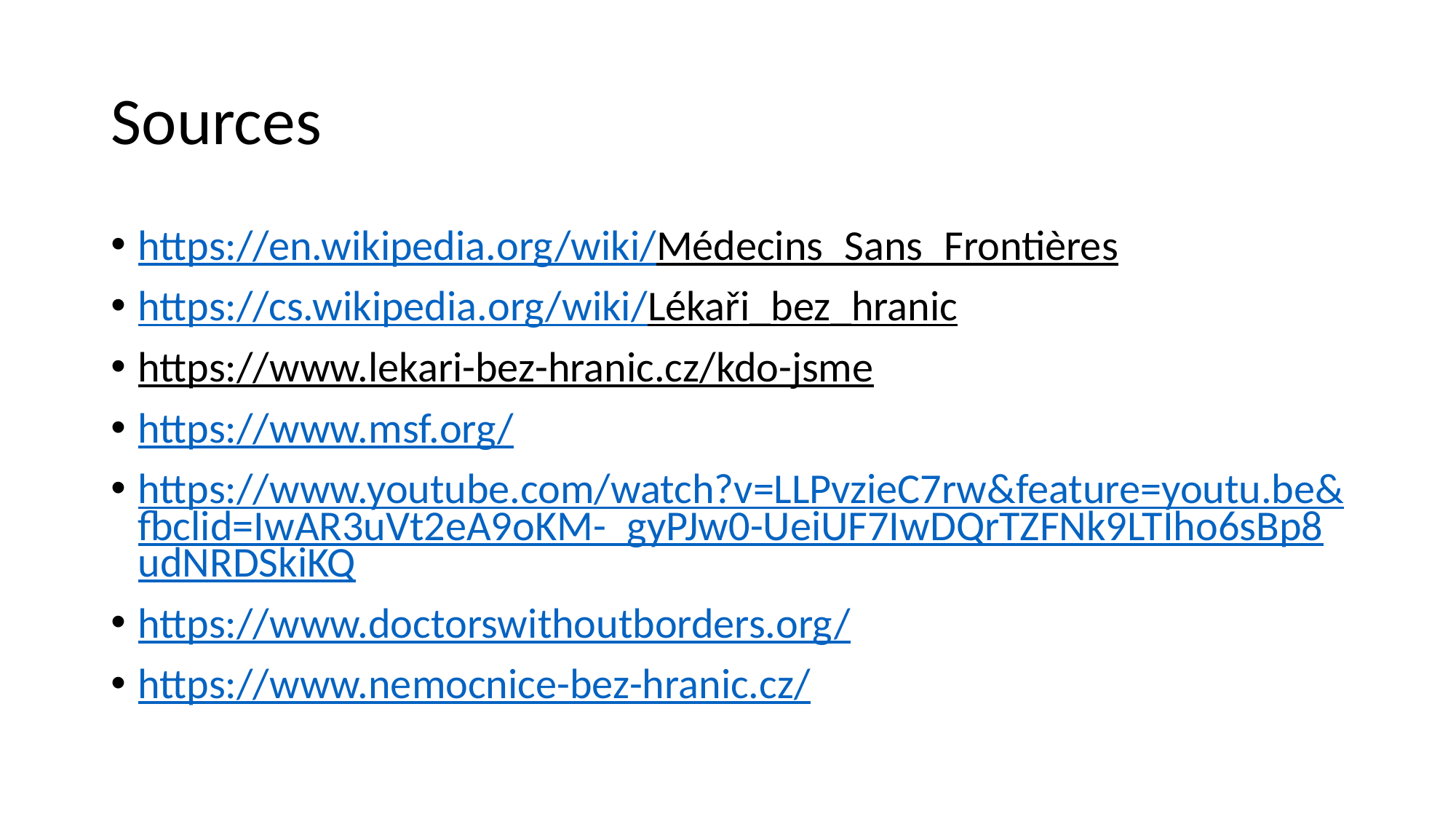

# Sources
https://en.wikipedia.org/wiki/Médecins_Sans_Frontières
https://cs.wikipedia.org/wiki/Lékaři_bez_hranic
https://www.lekari-bez-hranic.cz/kdo-jsme
https://www.msf.org/
https://www.youtube.com/watch?v=LLPvzieC7rw&feature=youtu.be&fbclid=IwAR3uVt2eA9oKM-_gyPJw0-UeiUF7IwDQrTZFNk9LTIho6sBp8udNRDSkiKQ
https://www.doctorswithoutborders.org/
https://www.nemocnice-bez-hranic.cz/